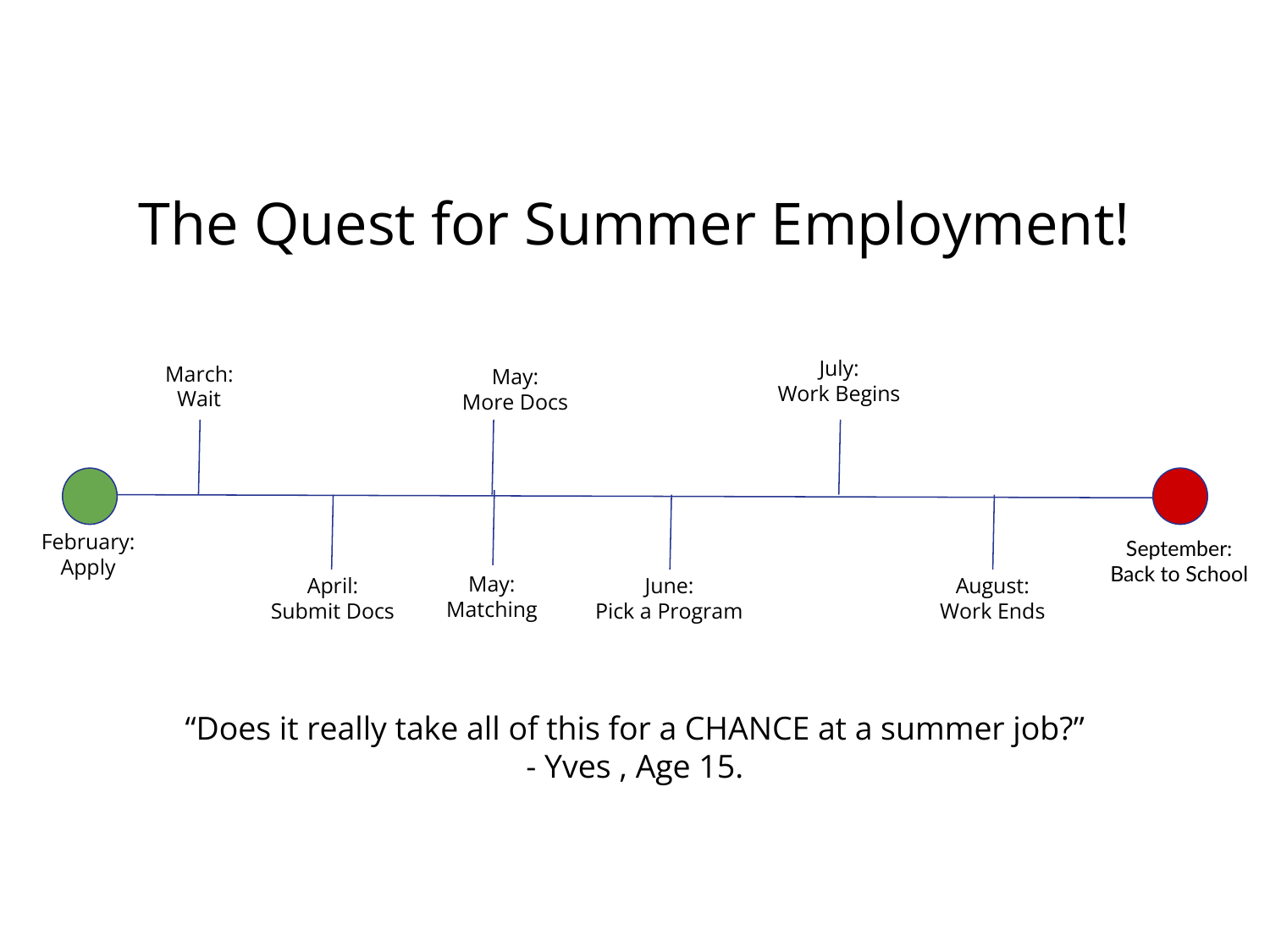

# The Quest for Summer Employment!
July:
Work Begins
March:
Wait
May:
More Docs

February:
Apply
September:
Back to School
May:
Matching
April:
Submit Docs
June:
Pick a Program
August:
Work Ends
“Does it really take all of this for a CHANCE at a summer job?”
- Yves , Age 15.